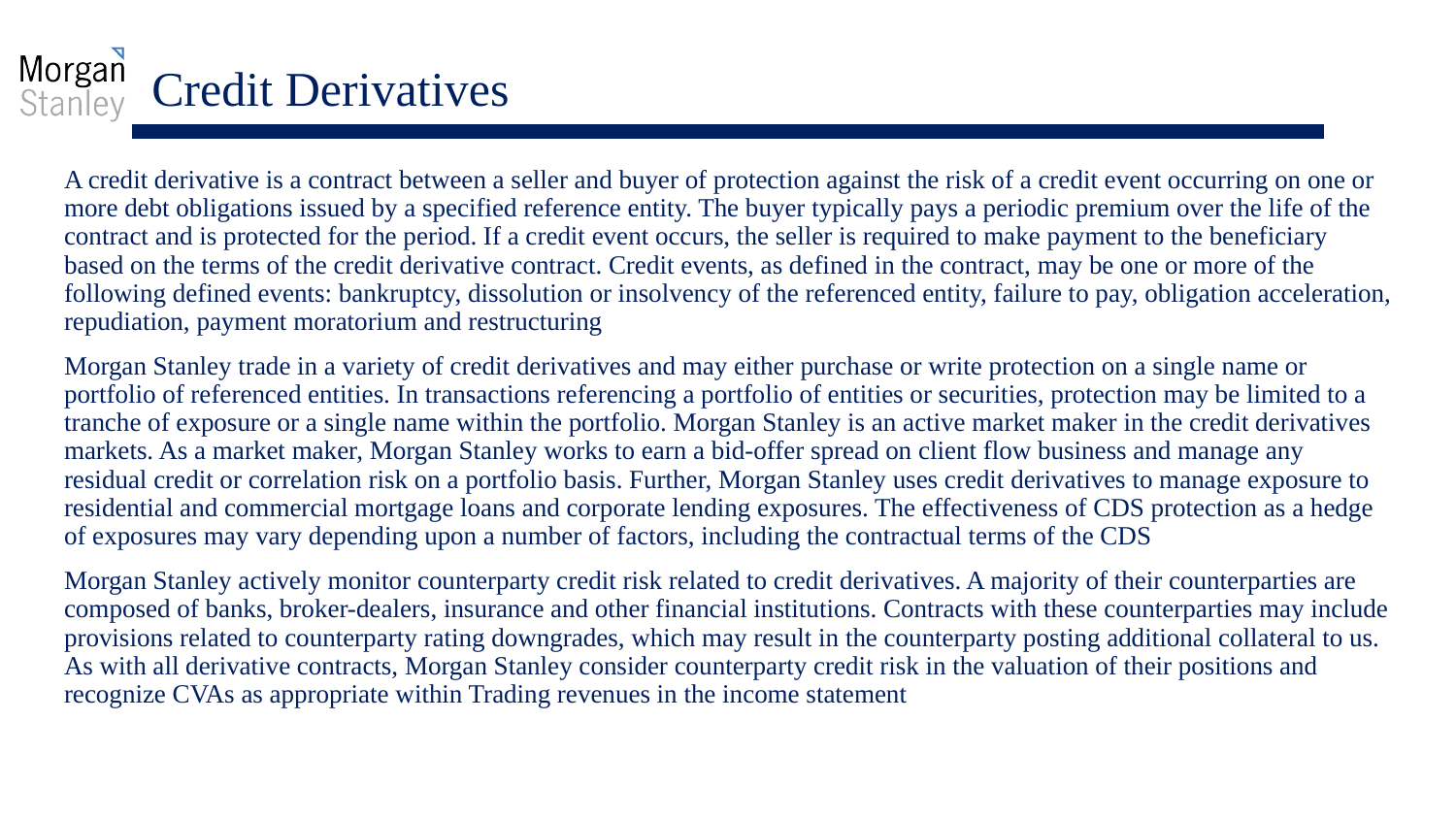

# Credit Derivatives
A credit derivative is a contract between a seller and buyer of protection against the risk of a credit event occurring on one or more debt obligations issued by a specified reference entity. The buyer typically pays a periodic premium over the life of the contract and is protected for the period. If a credit event occurs, the seller is required to make payment to the beneficiary based on the terms of the credit derivative contract. Credit events, as defined in the contract, may be one or more of the following defined events: bankruptcy, dissolution or insolvency of the referenced entity, failure to pay, obligation acceleration, repudiation, payment moratorium and restructuring
Morgan Stanley trade in a variety of credit derivatives and may either purchase or write protection on a single name or portfolio of referenced entities. In transactions referencing a portfolio of entities or securities, protection may be limited to a tranche of exposure or a single name within the portfolio. Morgan Stanley is an active market maker in the credit derivatives markets. As a market maker, Morgan Stanley works to earn a bid-offer spread on client flow business and manage any residual credit or correlation risk on a portfolio basis. Further, Morgan Stanley uses credit derivatives to manage exposure to residential and commercial mortgage loans and corporate lending exposures. The effectiveness of CDS protection as a hedge of exposures may vary depending upon a number of factors, including the contractual terms of the CDS
Morgan Stanley actively monitor counterparty credit risk related to credit derivatives. A majority of their counterparties are composed of banks, broker-dealers, insurance and other financial institutions. Contracts with these counterparties may include provisions related to counterparty rating downgrades, which may result in the counterparty posting additional collateral to us. As with all derivative contracts, Morgan Stanley consider counterparty credit risk in the valuation of their positions and recognize CVAs as appropriate within Trading revenues in the income statement